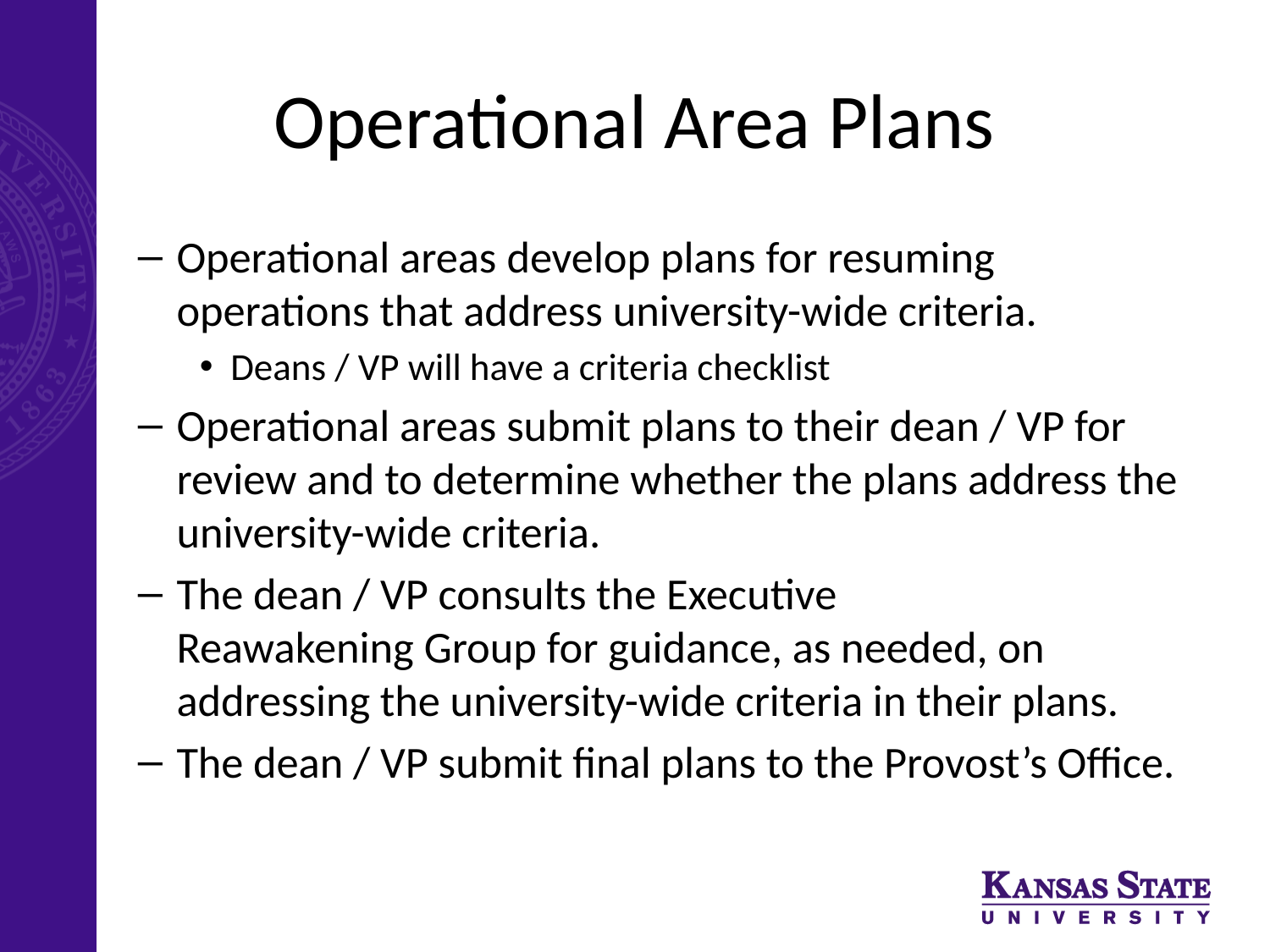

# Operational Area Plans
Operational areas develop plans for resuming operations that address university-wide criteria.
Deans / VP will have a criteria checklist
Operational areas submit plans to their dean / VP for review and to determine whether the plans address the university-wide criteria.
The dean / VP consults the Executive Reawakening Group for guidance, as needed, on addressing the university-wide criteria in their plans.
The dean / VP submit final plans to the Provost’s Office.